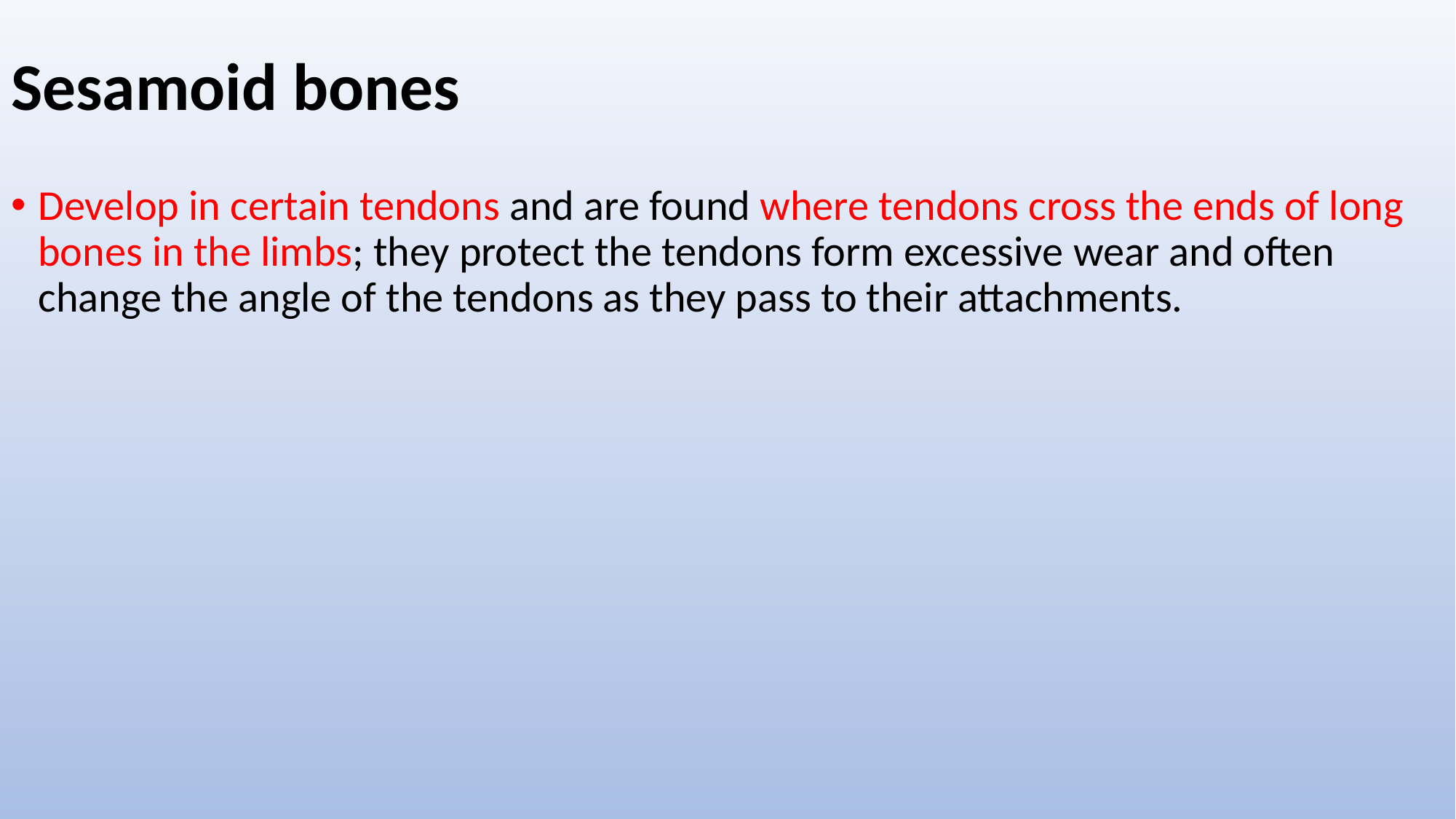

# Sesamoid bones
Develop in certain tendons and are found where tendons cross the ends of long bones in the limbs; they protect the tendons form excessive wear and often change the angle of the tendons as they pass to their attachments.